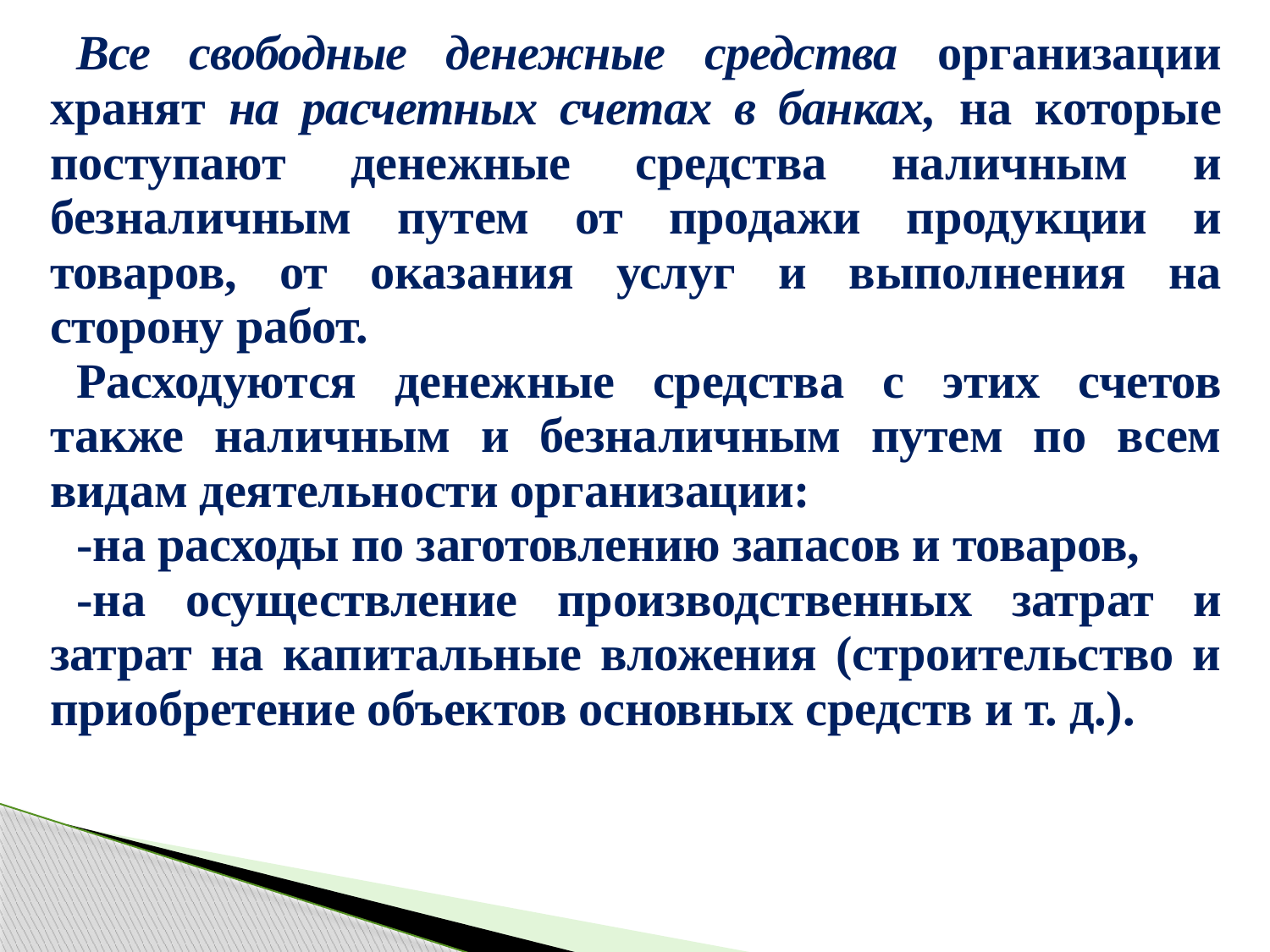

| Все свободные денежные средства организации хранят на расчетных счетах в банках, на которые поступают денежные средства наличным и безналичным путем от продажи продукции и товаров, от оказания услуг и выполнения на сторону работ. Расходуются денежные средства с этих счетов также наличным и безналичным путем по всем видам деятельности организации: -на расходы по заготовлению запасов и товаров, -на осуществление производ­ственных затрат и затрат на капитальные вложения (строительство и приобретение объектов основных средств и т. д.). |
| --- |